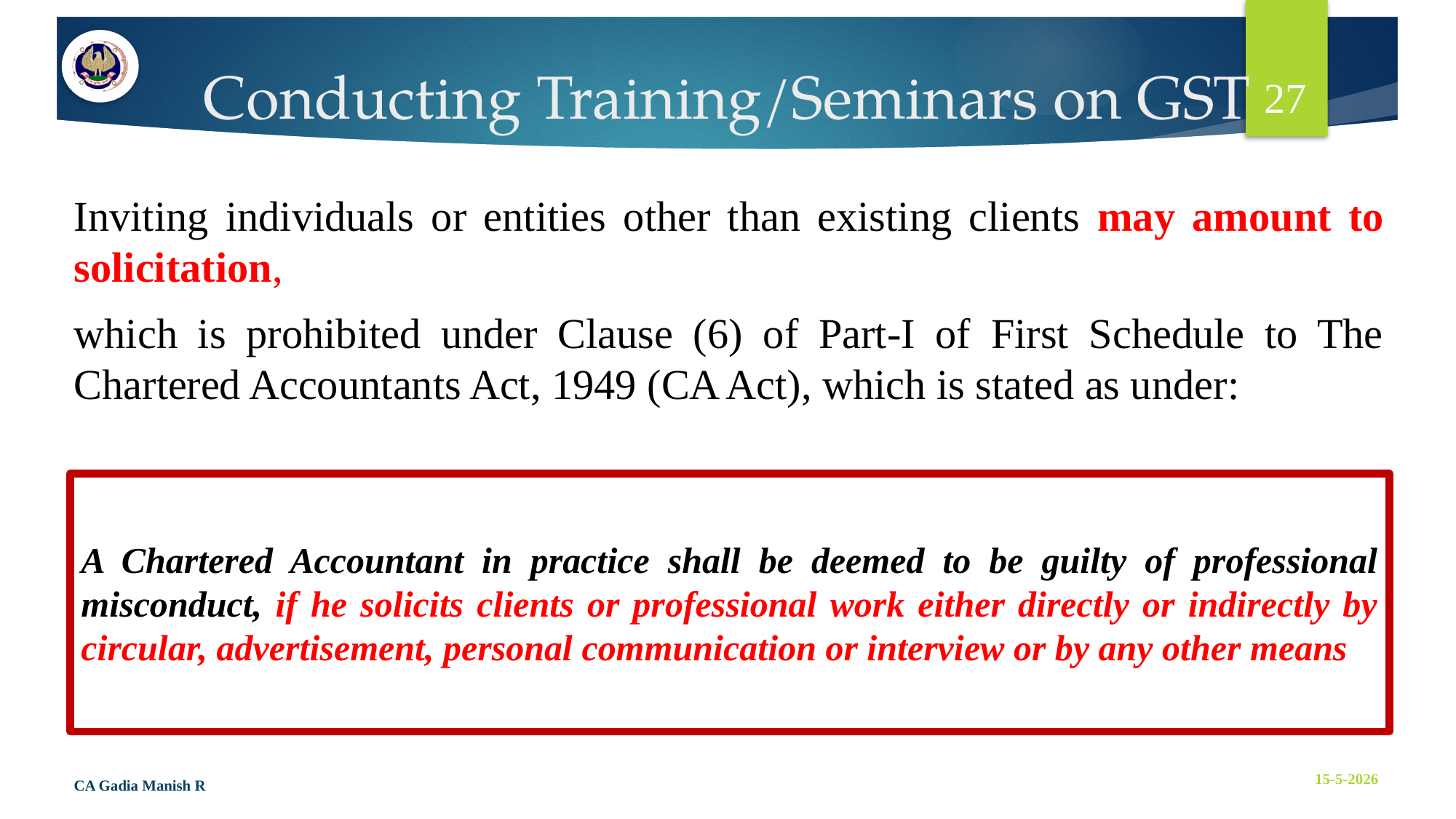

27
# Conducting Training/Seminars on GST
Inviting individuals or entities other than existing clients may amount to solicitation,
which is prohibited under Clause (6) of Part-I of First Schedule to The Chartered Accountants Act, 1949 (CA Act), which is stated as under:
A Chartered Accountant in practice shall be deemed to be guilty of professional misconduct, if he solicits clients or professional work either directly or indirectly by circular, advertisement, personal communication or interview or by any other means
CA Gadia Manish R
15-5-2026